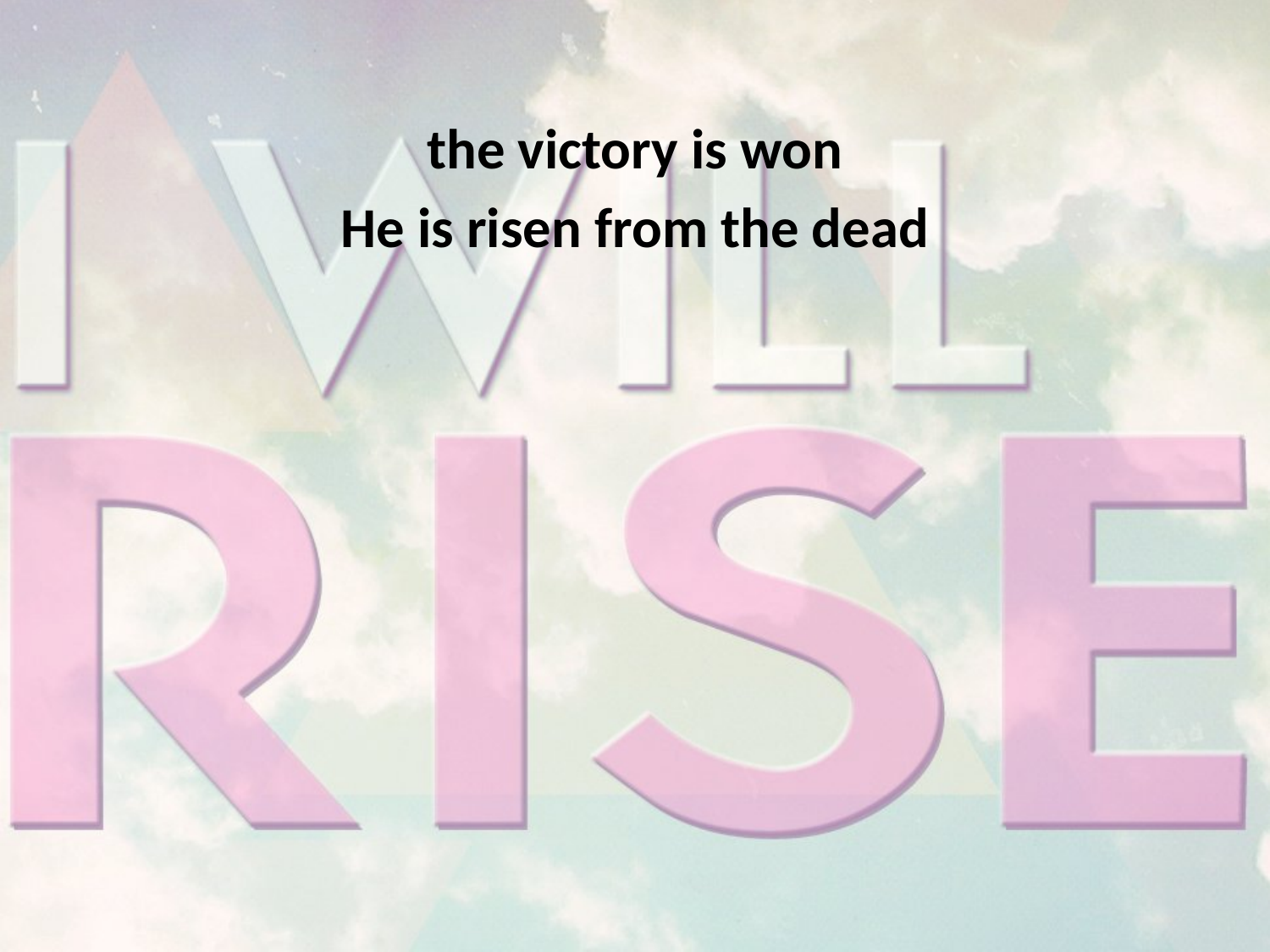

the victory is won
He is risen from the dead